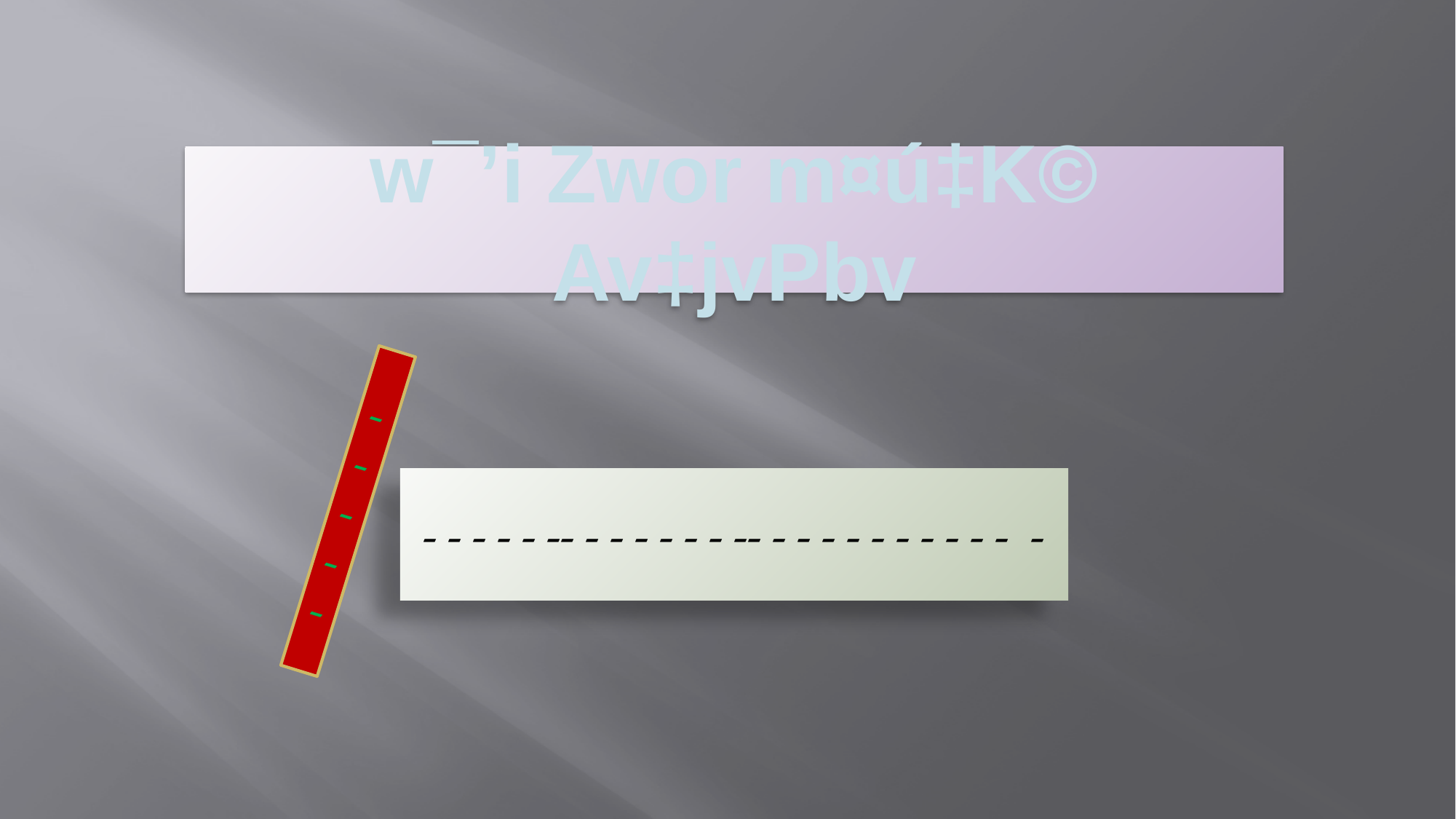

w¯’i Zwor m¤ú‡K© Av‡jvPbv
-----
- - - - - -- - - - - - - -- - - - - - - - - - -  -